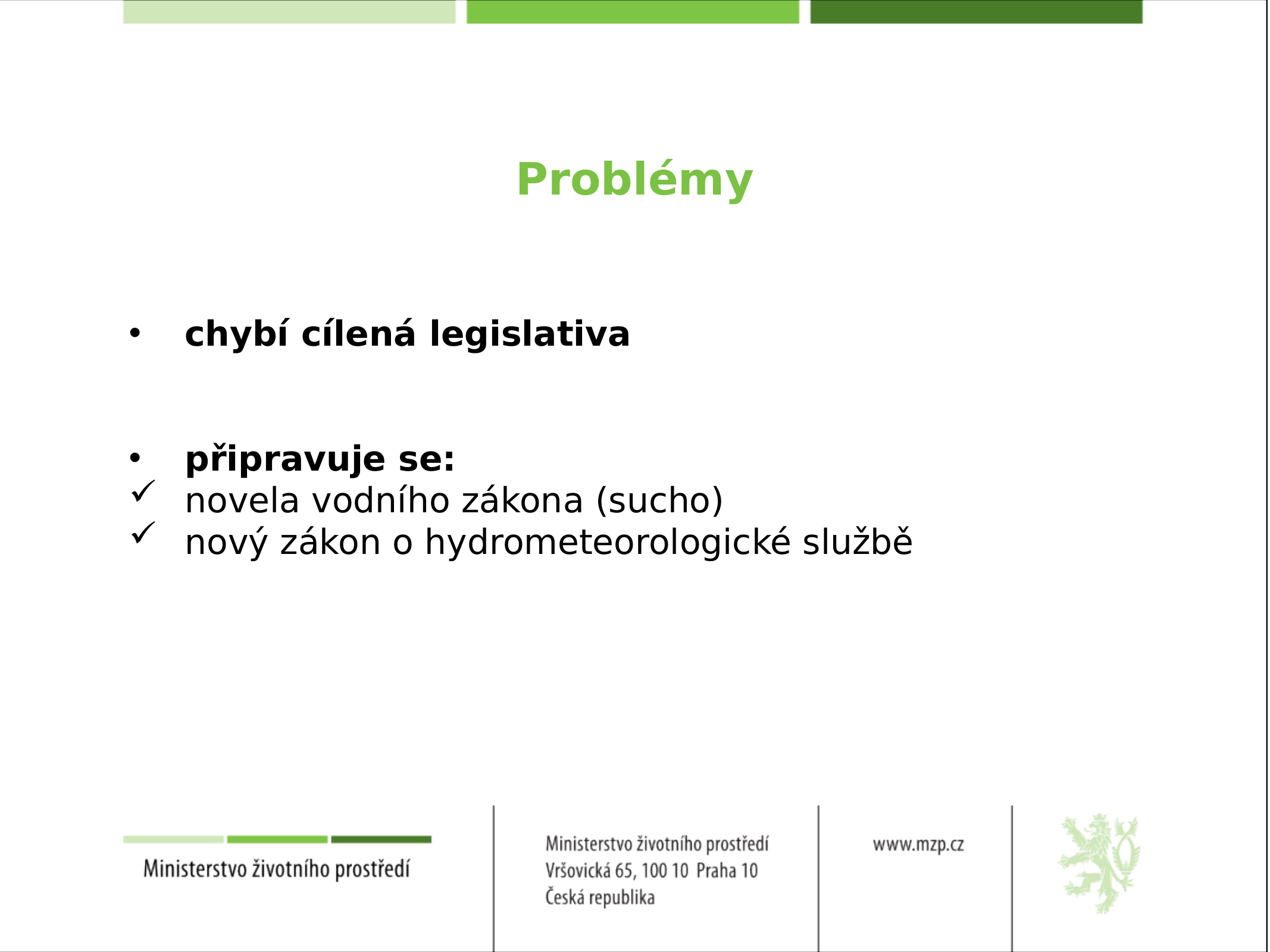

# Problémy

chybí cílená legislativa

připravuje se:
novela vodního zákona (sucho)
nový zákon o hydrometeorologické službě